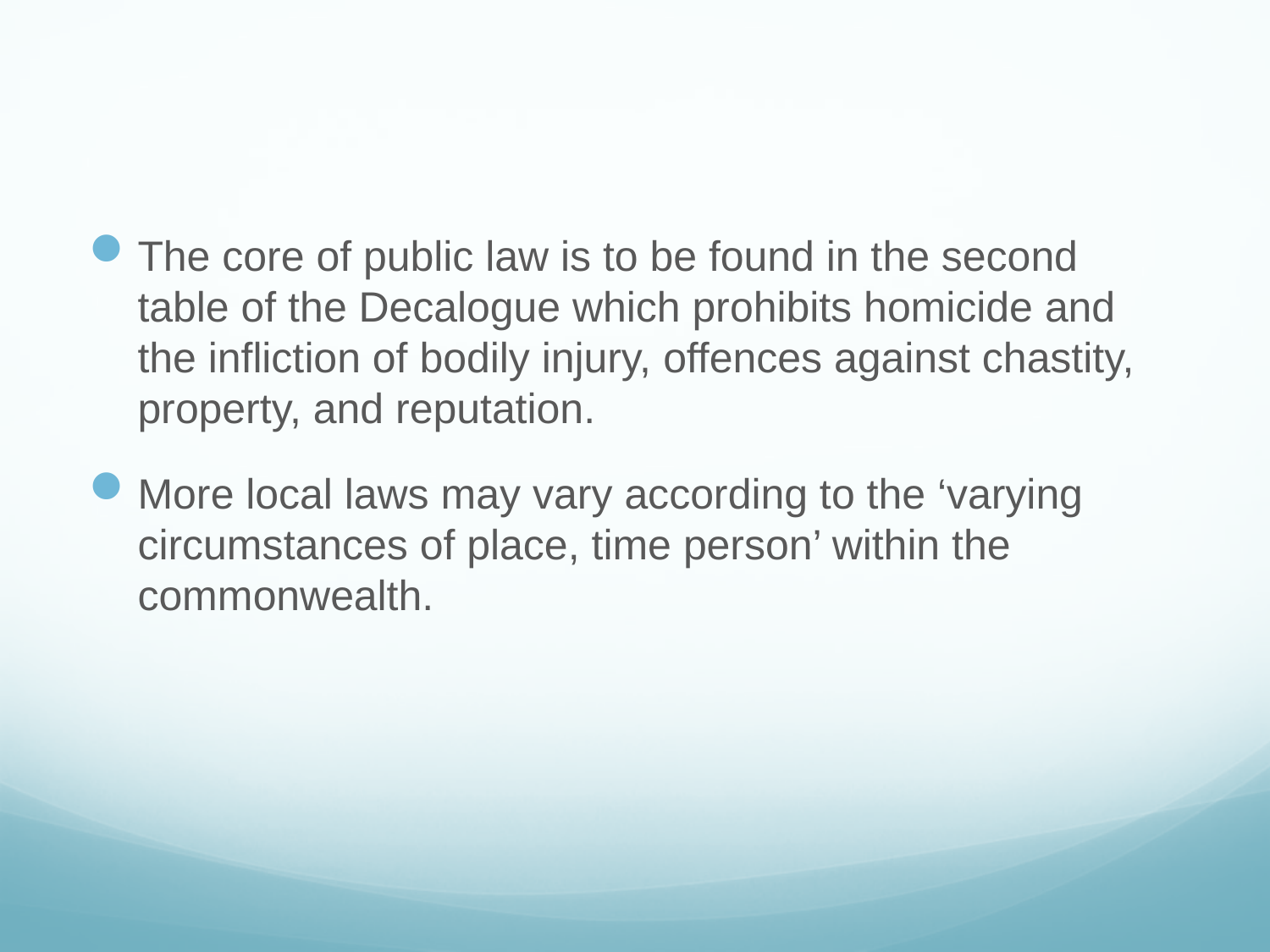

#
The core of public law is to be found in the second table of the Decalogue which prohibits homicide and the infliction of bodily injury, offences against chastity, property, and reputation.
More local laws may vary according to the ‘varying circumstances of place, time person’ within the commonwealth.